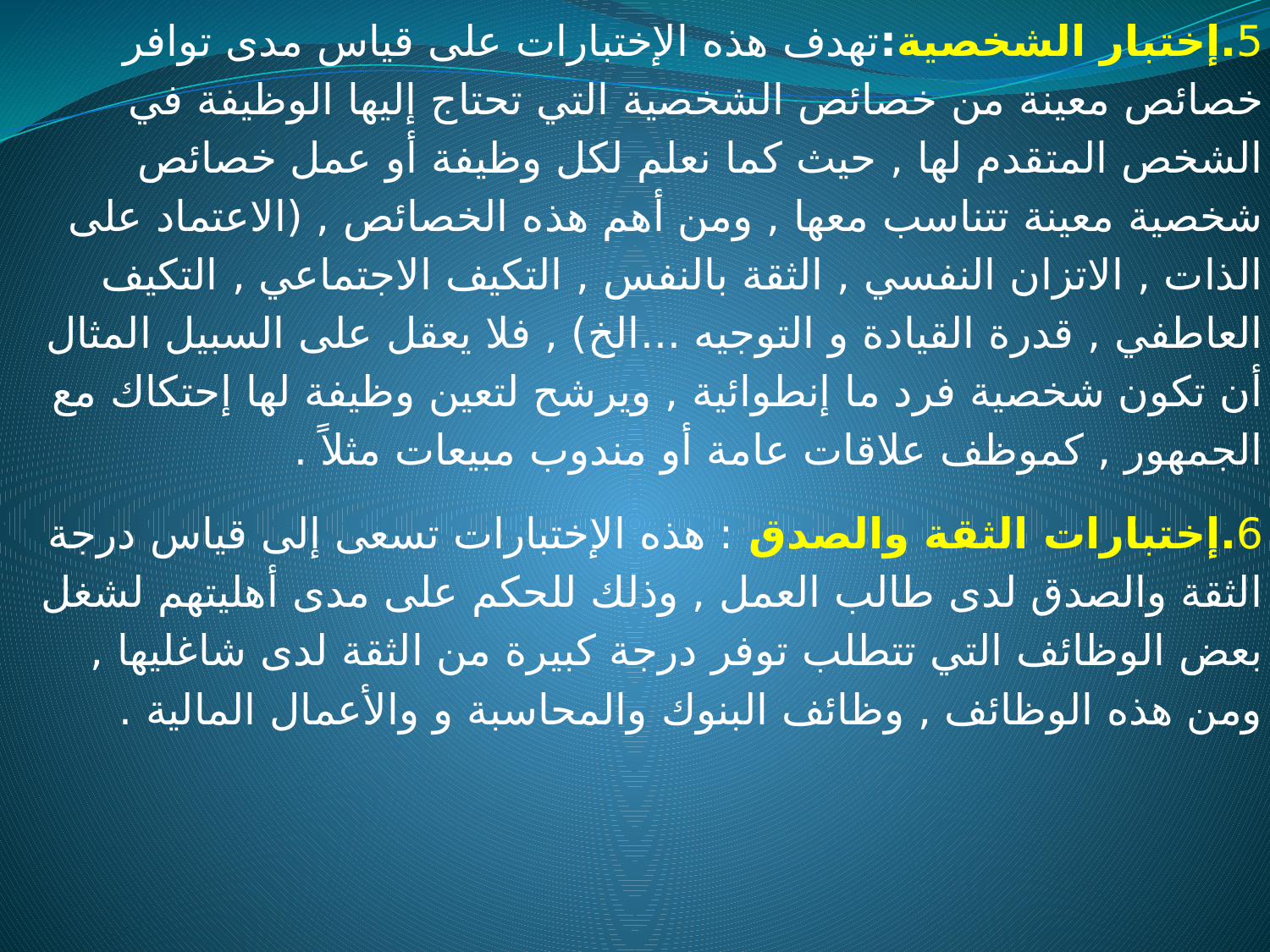

5.إختبار الشخصية:تهدف هذه الإختبارات على قياس مدى توافر خصائص معينة من خصائص الشخصية التي تحتاج إليها الوظيفة في الشخص المتقدم لها , حيث كما نعلم لكل وظيفة أو عمل خصائص شخصية معينة تتناسب معها , ومن أهم هذه الخصائص , (الاعتماد على الذات , الاتزان النفسي , الثقة بالنفس , التكيف الاجتماعي , التكيف العاطفي , قدرة القيادة و التوجيه ...الخ) , فلا يعقل على السبيل المثال أن تكون شخصية فرد ما إنطوائية , ويرشح لتعين وظيفة لها إحتكاك مع الجمهور , كموظف علاقات عامة أو مندوب مبيعات مثلاً .
6.إختبارات الثقة والصدق : هذه الإختبارات تسعى إلى قياس درجة الثقة والصدق لدى طالب العمل , وذلك للحكم على مدى أهليتهم لشغل بعض الوظائف التي تتطلب توفر درجة كبيرة من الثقة لدى شاغليها , ومن هذه الوظائف , وظائف البنوك والمحاسبة و والأعمال المالية .